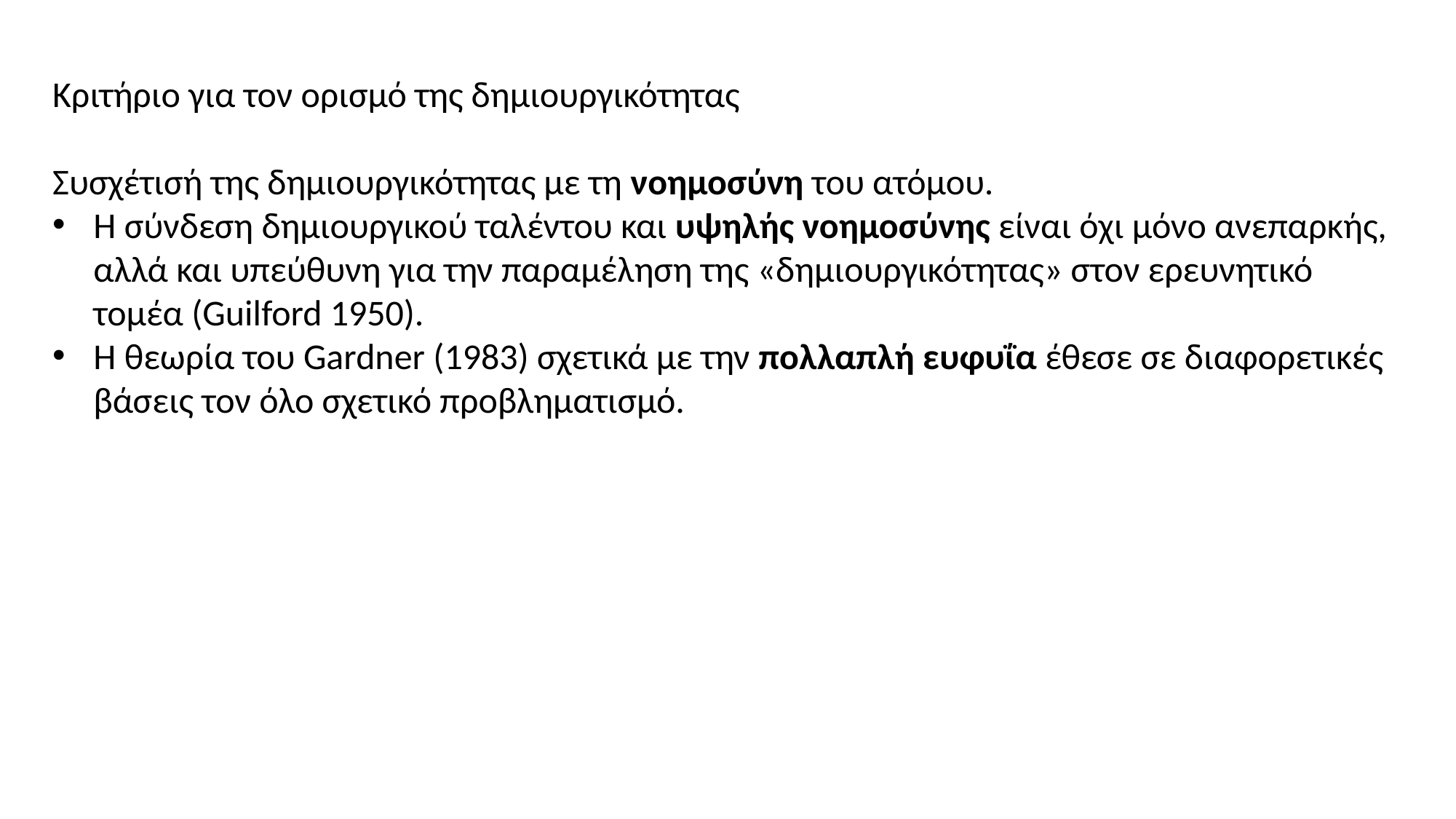

Κριτήριο για τον ορισμό της δημιουργικότητας

Συσχέτισή της δημιουργικότητας με τη νοημοσύνη του ατόμου.
Η σύνδεση δημιουργικού ταλέντου και υψηλής νοημοσύνης είναι όχι μόνο ανεπαρκής, αλλά και υπεύθυνη για την παραμέληση της «δημιουργικότητας» στον ερευνητικό τομέα (Guilford 1950).
Η θεωρία του Gardner (1983) σχετικά με την πολλαπλή ευφυΐα έθεσε σε διαφορετικές βάσεις τον όλο σχετικό προβληματισμό.